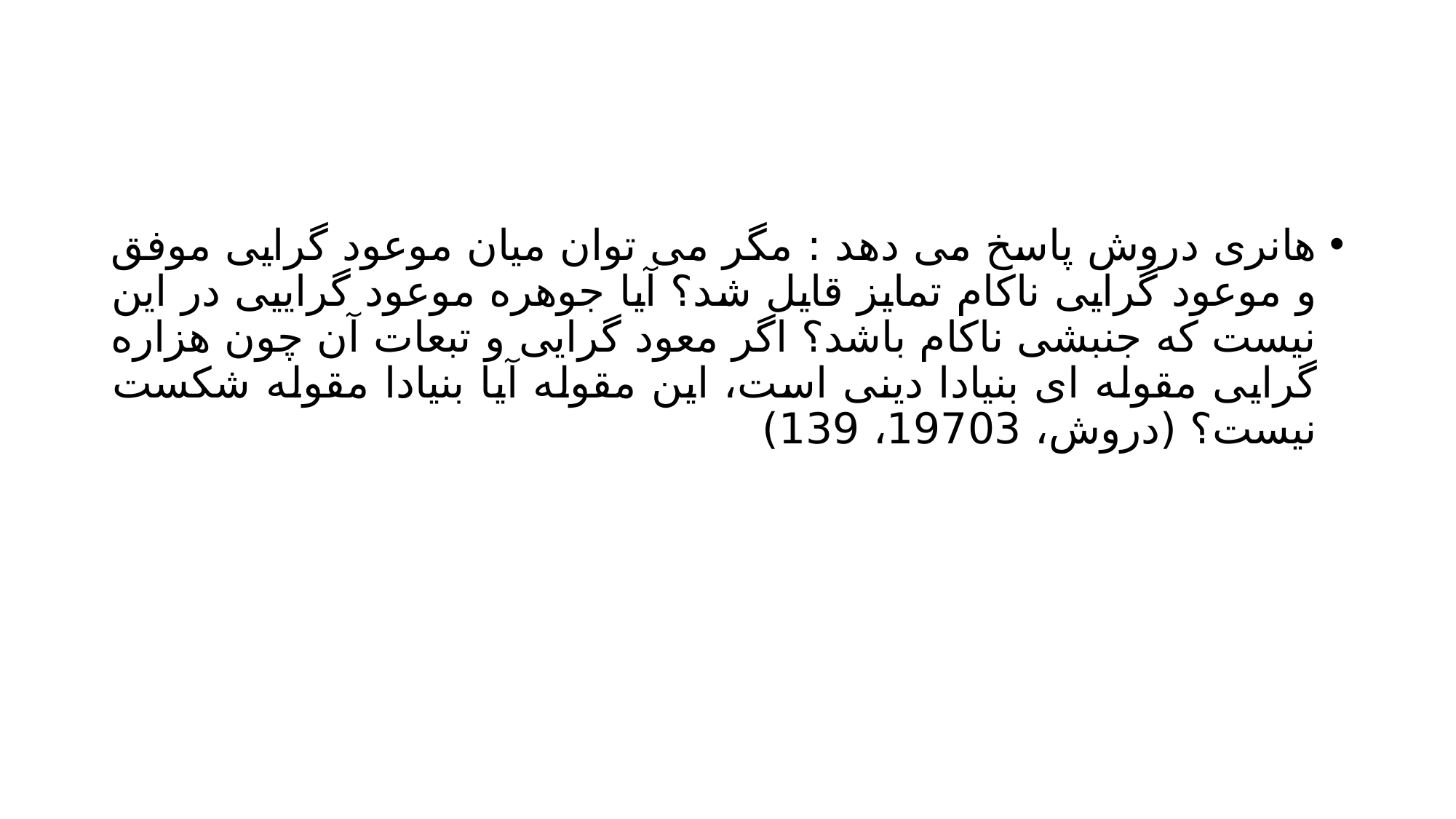

#
هانری دروش پاسخ می دهد : مگر می توان میان موعود گرایی موفق و موعود گرایی ناکام تمایز قایل شد؟ آیا جوهره موعود گراییی در این نیست که جنبشی ناکام باشد؟ اگر معود گرایی و تبعات آن چون هزاره گرایی مقوله ای بنیادا دینی است، این مقوله آیا بنیادا مقوله شکست نیست؟ (دروش، 19703، 139)